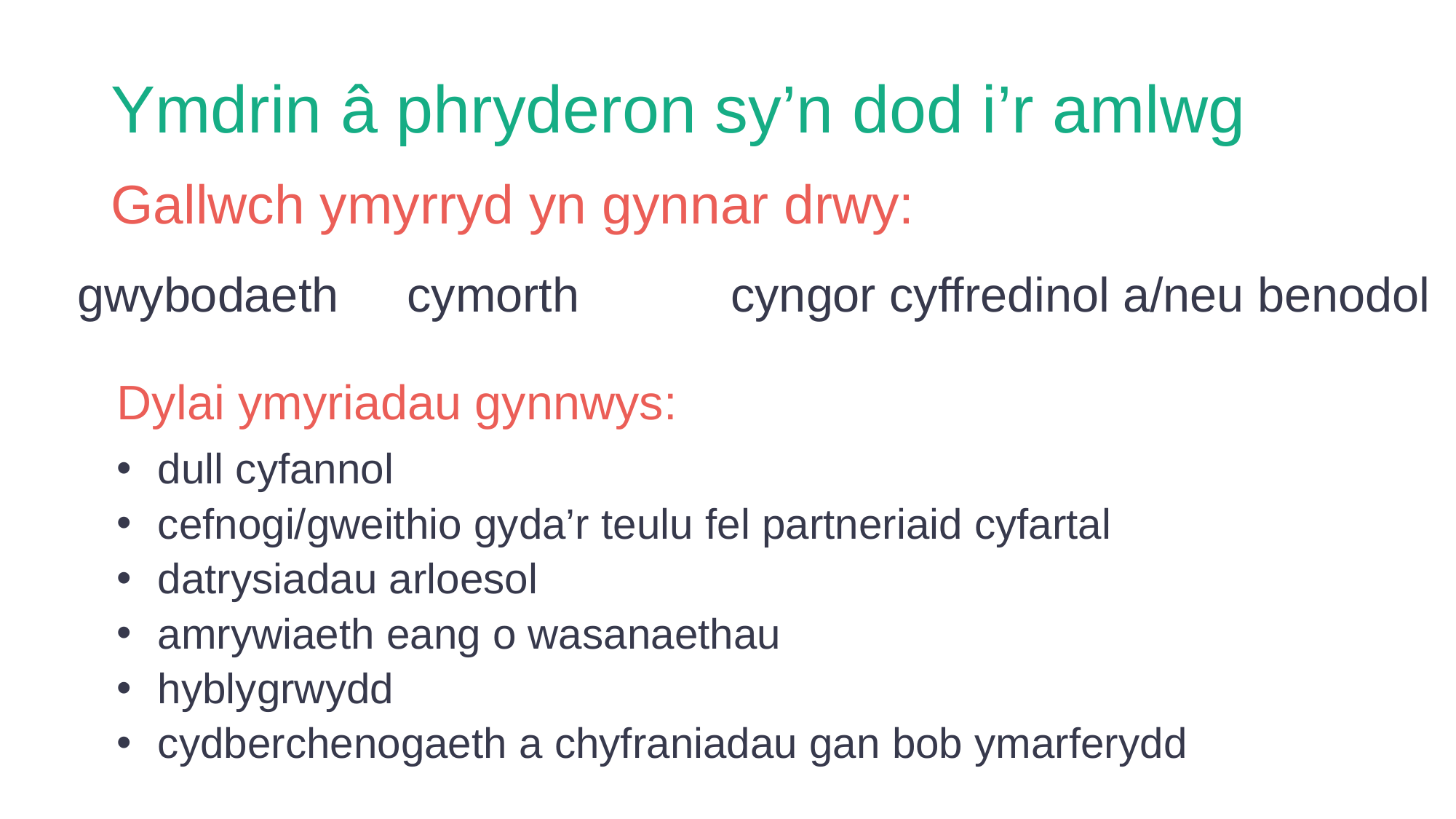

# Ymdrin â phryderon sy’n dod i’r amlwg
Gallwch ymyrryd yn gynnar drwy:
cymorth
cyngor cyffredinol a/neu benodol
gwybodaeth
Dylai ymyriadau gynnwys:
dull cyfannol
cefnogi/gweithio gyda’r teulu fel partneriaid cyfartal
datrysiadau arloesol
amrywiaeth eang o wasanaethau
hyblygrwydd
cydberchenogaeth a chyfraniadau gan bob ymarferydd